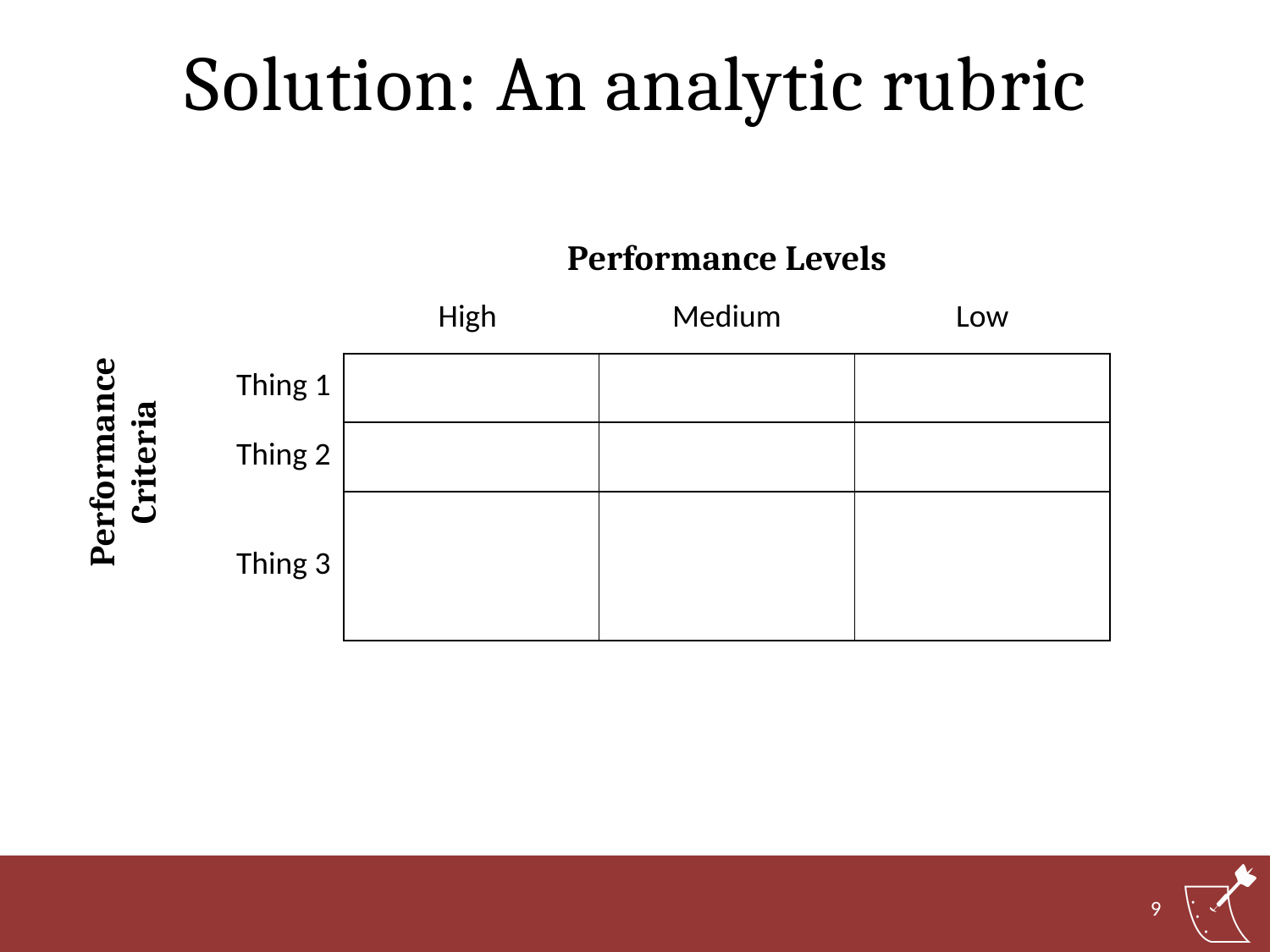

# Solution: An analytic rubric
|  |  | Performance Levels |  |  |
| --- | --- | --- | --- | --- |
| Performance Criteria |  | High | Medium | Low |
|  | Thing 1 |  |  |  |
|  | Thing 2 |  |  |  |
|  | Thing 3 |  |  |  |
9